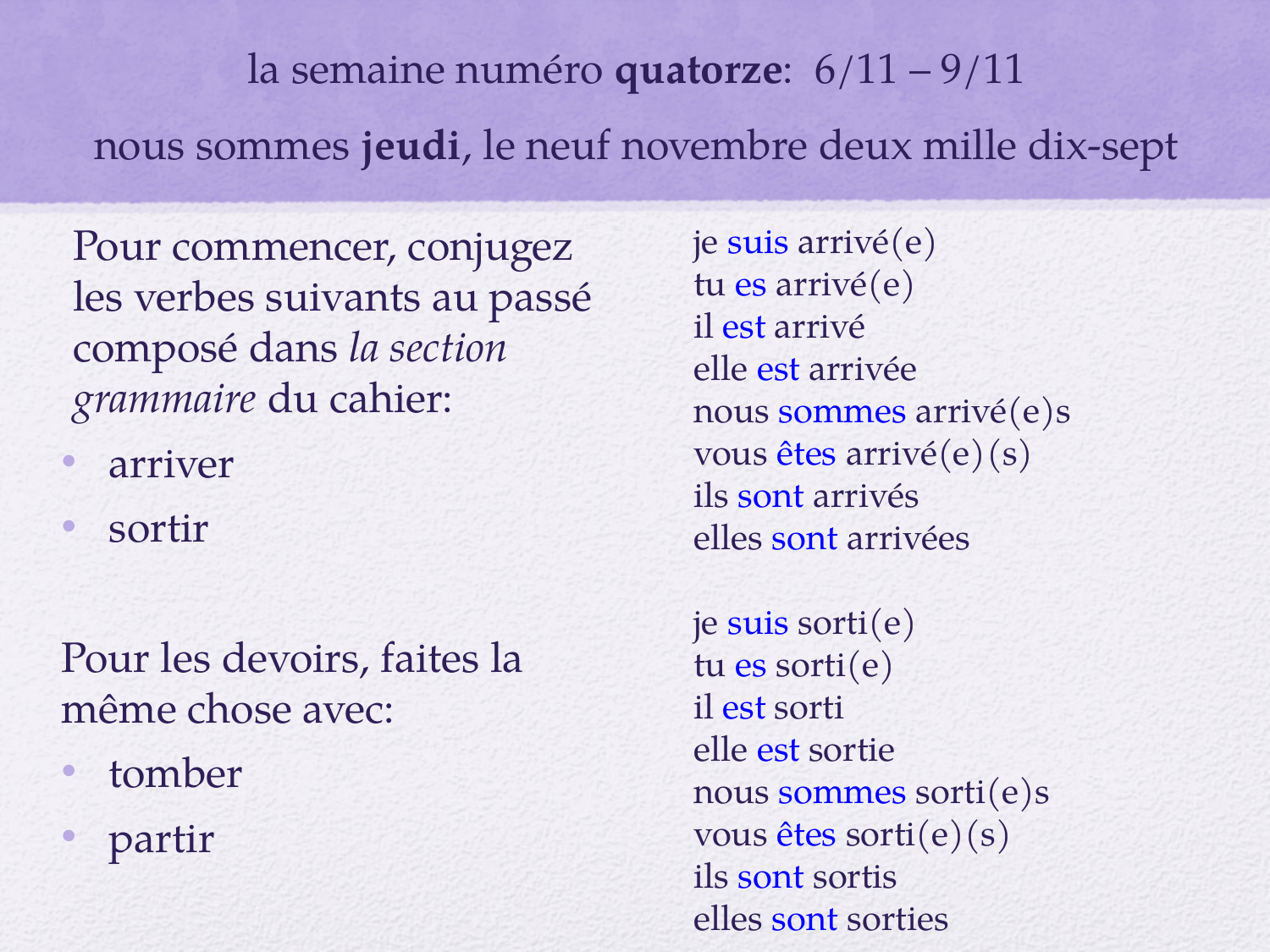

# la semaine numéro quatorze:  6/11 – 9/11 nous sommes jeudi, le neuf novembre deux mille dix-sept
Pour commencer, conjugez les verbes suivants au passé composé dans la section grammaire du cahier:
arriver
sortir

Pour les devoirs, faites la même chose avec:
tomber
partir
je suis arrivé(e)
tu es arrivé(e)
il est arrivé
elle est arrivée
nous sommes arrivé(e)s
vous êtes arrivé(e)(s)
ils sont arrivés
elles sont arrivées

je suis sorti(e)
tu es sorti(e)
il est sorti
elle est sortie
nous sommes sorti(e)s
vous êtes sorti(e)(s)
ils sont sortis
elles sont sorties